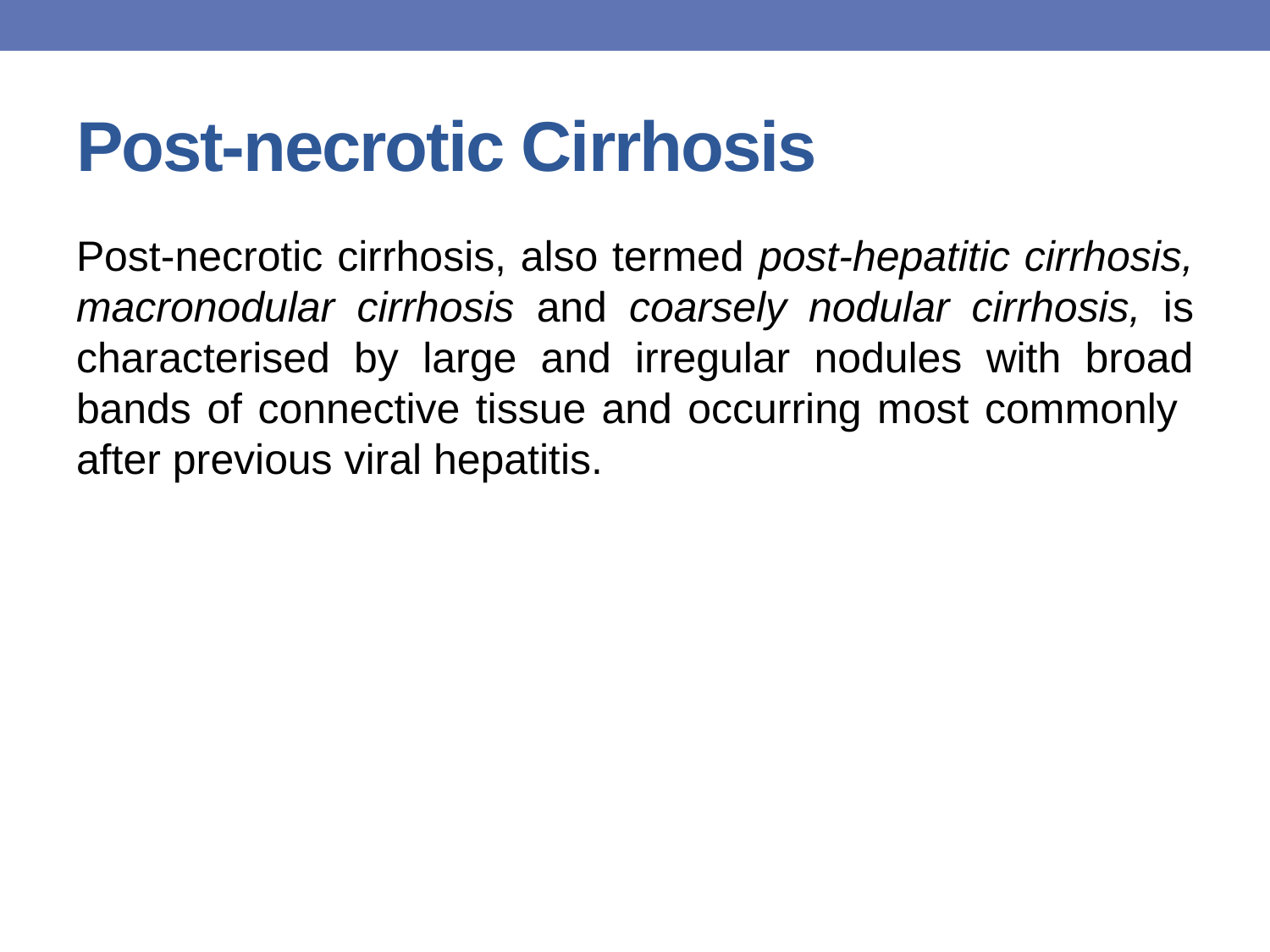

# Post-necrotic Cirrhosis
Post-necrotic cirrhosis, also termed post-hepatitic cirrhosis, macronodular cirrhosis and coarsely nodular cirrhosis, is characterised by large and irregular nodules with broad bands of connective tissue and occurring most commonly  after previous viral hepatitis.